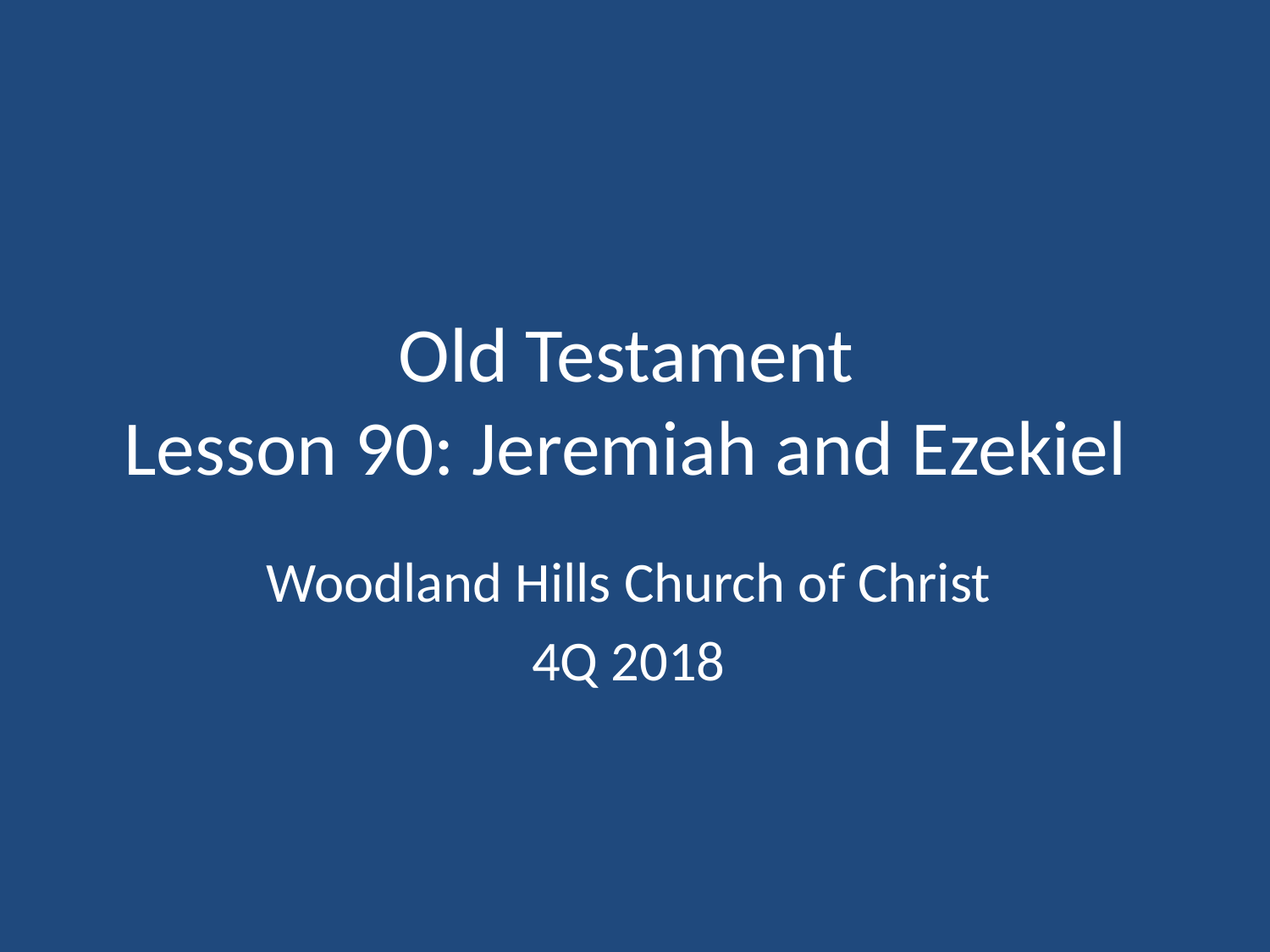

# Old Testament Lesson 90: Jeremiah and Ezekiel
Woodland Hills Church of Christ
4Q 2018